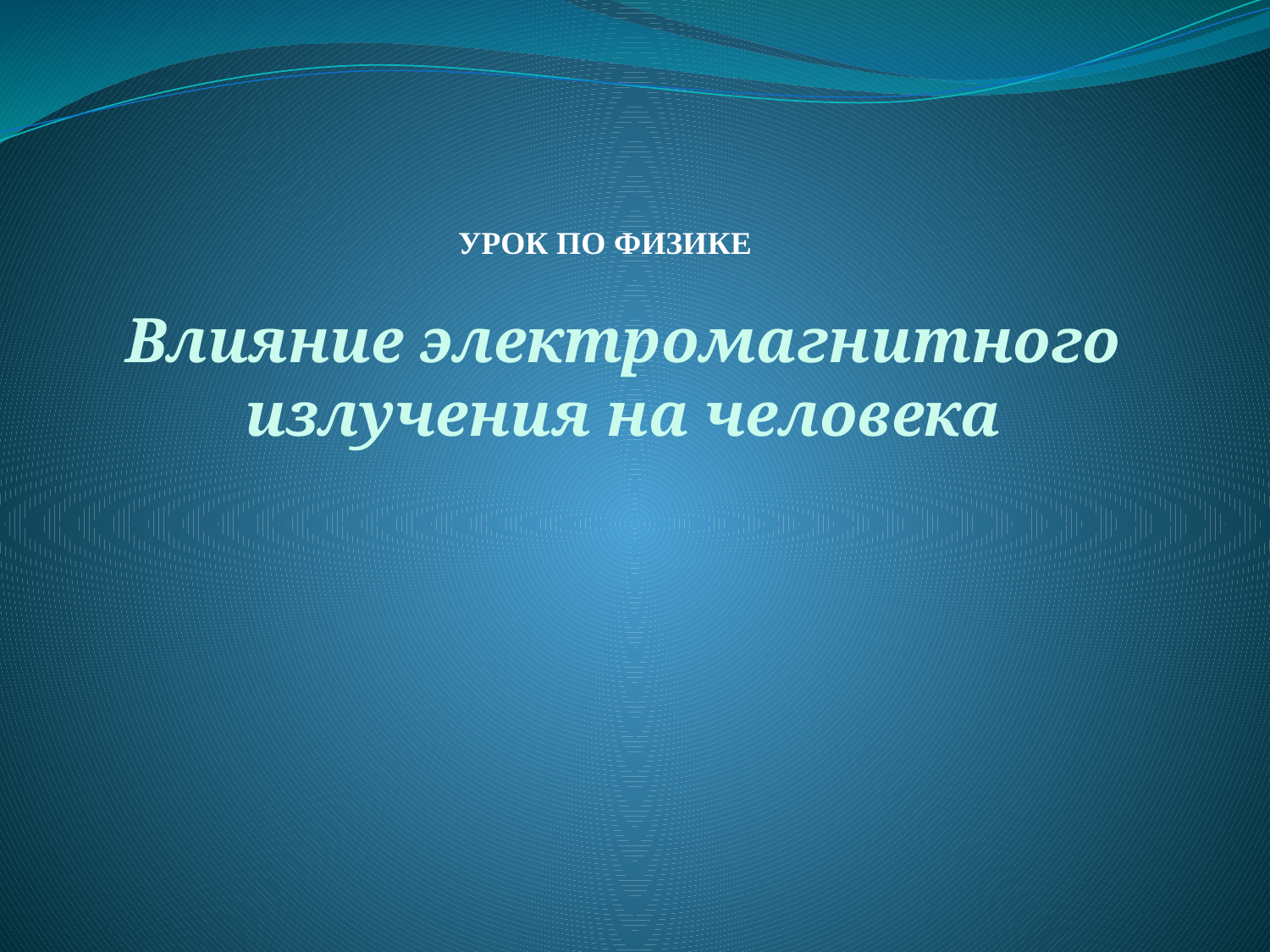

УРОК ПО ФИЗИКЕ
# Влияние электромагнитного излучения на человека